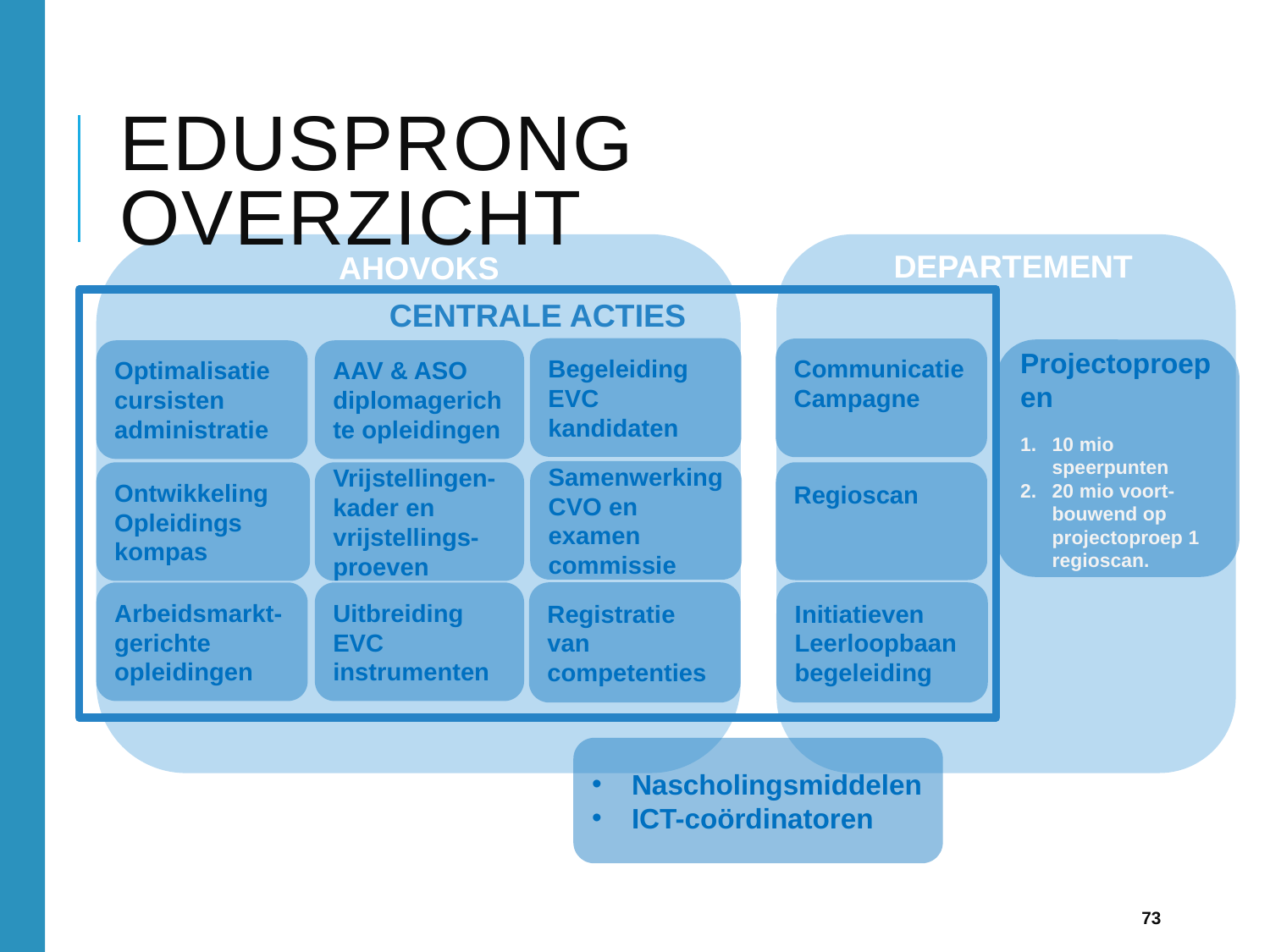

# Edusprong overzicht

DEPARTEMENT
AHOVOKS
CENTRALE ACTIES

Begeleiding
EVC
kandidaten
Communicatie
Campagne

Projectoproepen

10 mio speerpunten
20 mio voort-bouwend op projectoproep 1 regioscan.
Optimalisatie cursisten
administratie
AAV & ASO
diplomagerichte opleidingen
Samenwerking CVO en examen
commissie
Vrijstellingen-
kader en vrijstellings-
proeven
Ontwikkeling
Opleidings
kompas
Regioscan

Arbeidsmarkt-
gerichte
opleidingen
Uitbreiding
EVC instrumenten
Registratie van competenties

Initiatieven
Leerloopbaan
begeleiding

Nascholingsmiddelen
ICT-coördinatoren
73